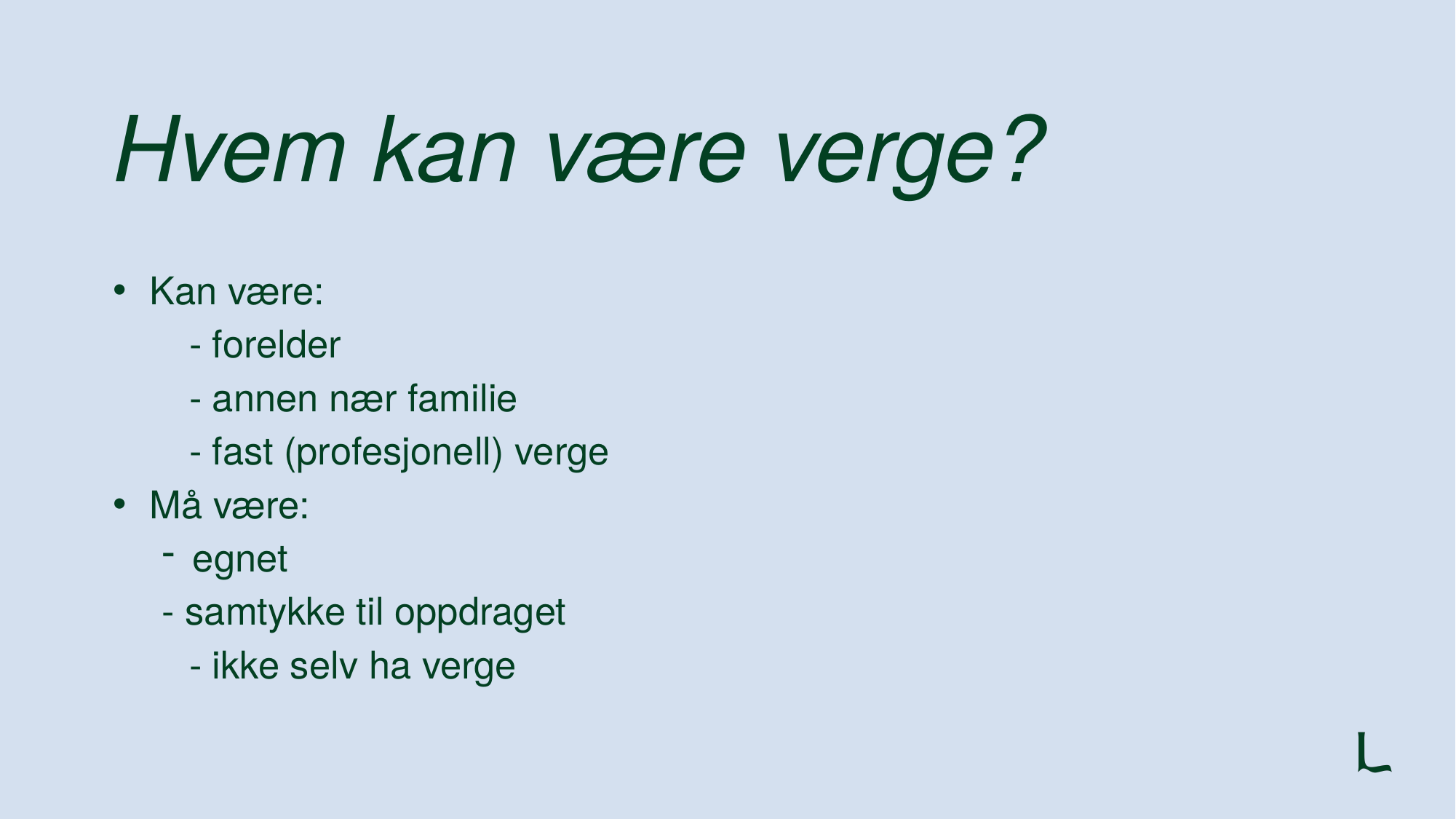

# Hvem kan være verge?
Kan være:
 	- forelder
	- annen nær familie
	- fast (profesjonell) verge
Må være:
egnet
- samtykke til oppdraget
	- ikke selv ha verge